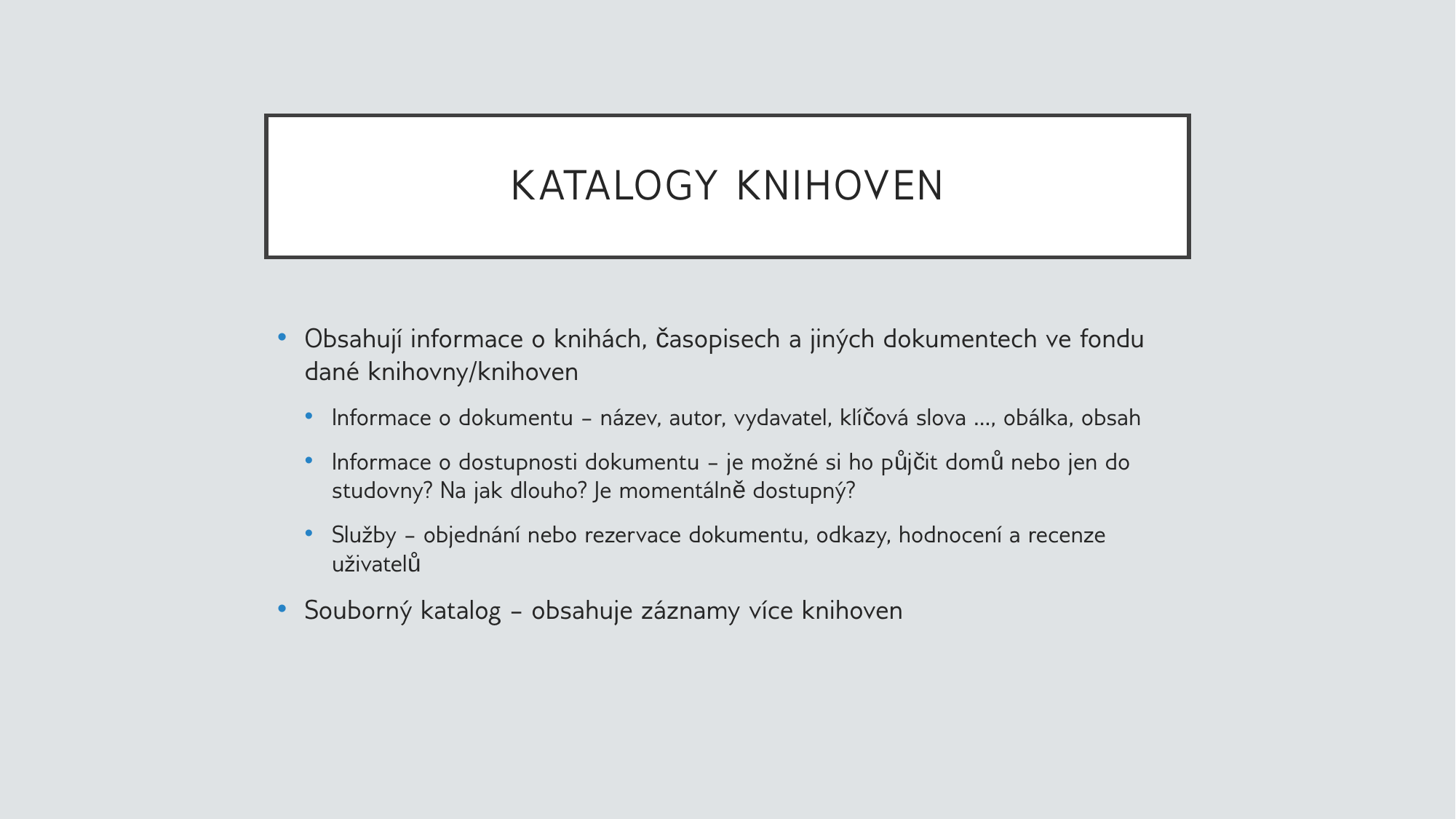

# Katalogy knihoven
Obsahují informace o knihách, časopisech a jiných dokumentech ve fondu dané knihovny/knihoven
Informace o dokumentu – název, autor, vydavatel, klíčová slova …, obálka, obsah
Informace o dostupnosti dokumentu – je možné si ho půjčit domů nebo jen do studovny? Na jak dlouho? Je momentálně dostupný?
Služby – objednání nebo rezervace dokumentu, odkazy, hodnocení a recenze uživatelů
Souborný katalog – obsahuje záznamy více knihoven